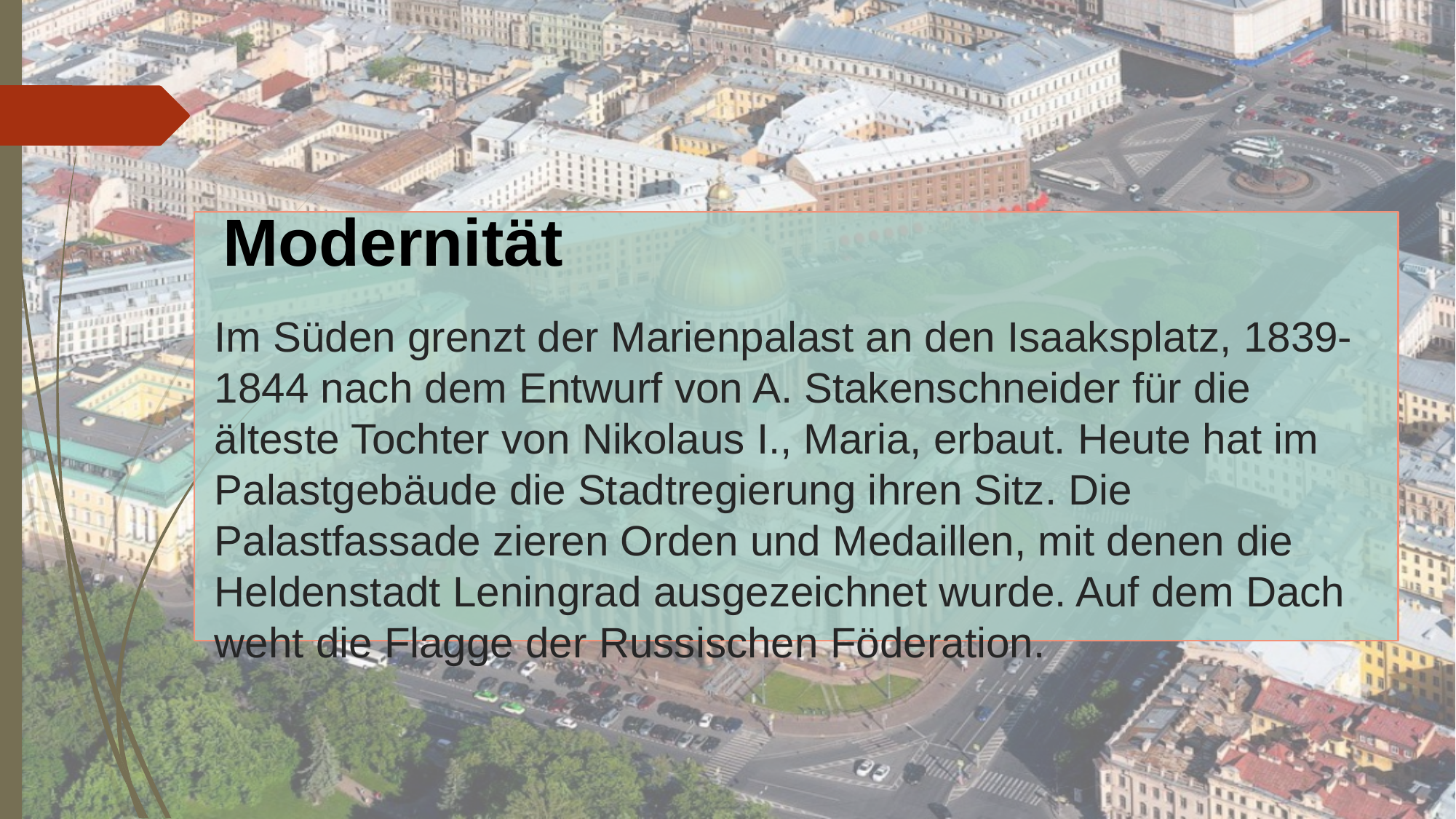

Modernität

# Im Süden grenzt der Marienpalast an den Isaaksplatz, 1839-1844 nach dem Entwurf von A. Stakenschneider für die älteste Tochter von Nikolaus I., Maria, erbaut. Heute hat im Palastgebäude die Stadtregierung ihren Sitz. Die Palastfassade zieren Orden und Medaillen, mit denen die Heldenstadt Leningrad ausgezeichnet wurde. Auf dem Dach weht die Flagge der Russischen Föderation.